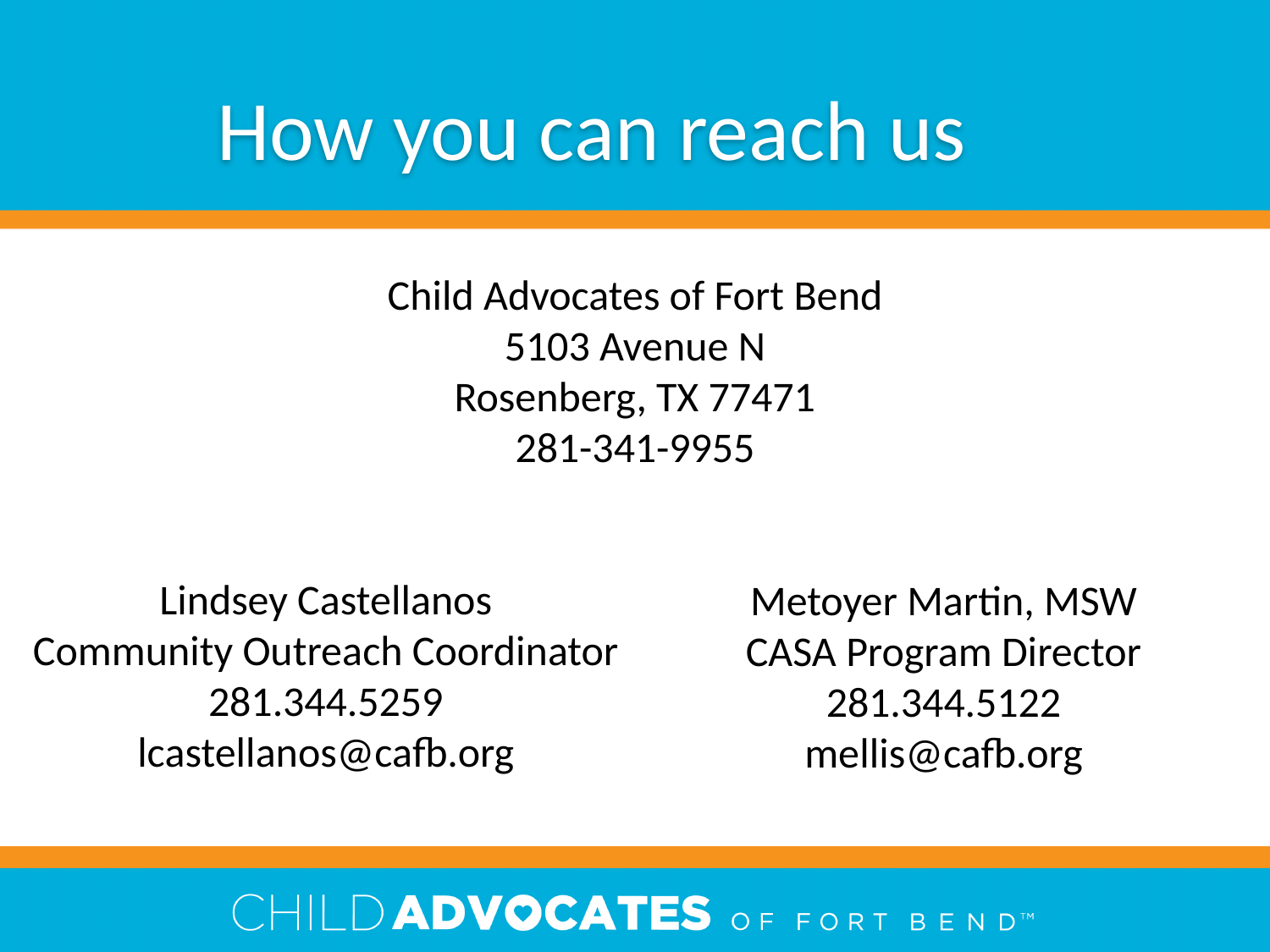

How you can reach us
Child Advocates of Fort Bend
5103 Avenue N
Rosenberg, TX 77471
281-341-9955

Lindsey Castellanos
Community Outreach Coordinator
281.344.5259
lcastellanos@cafb.org
Metoyer Martin, MSW
CASA Program Director
281.344.5122
mellis@cafb.org